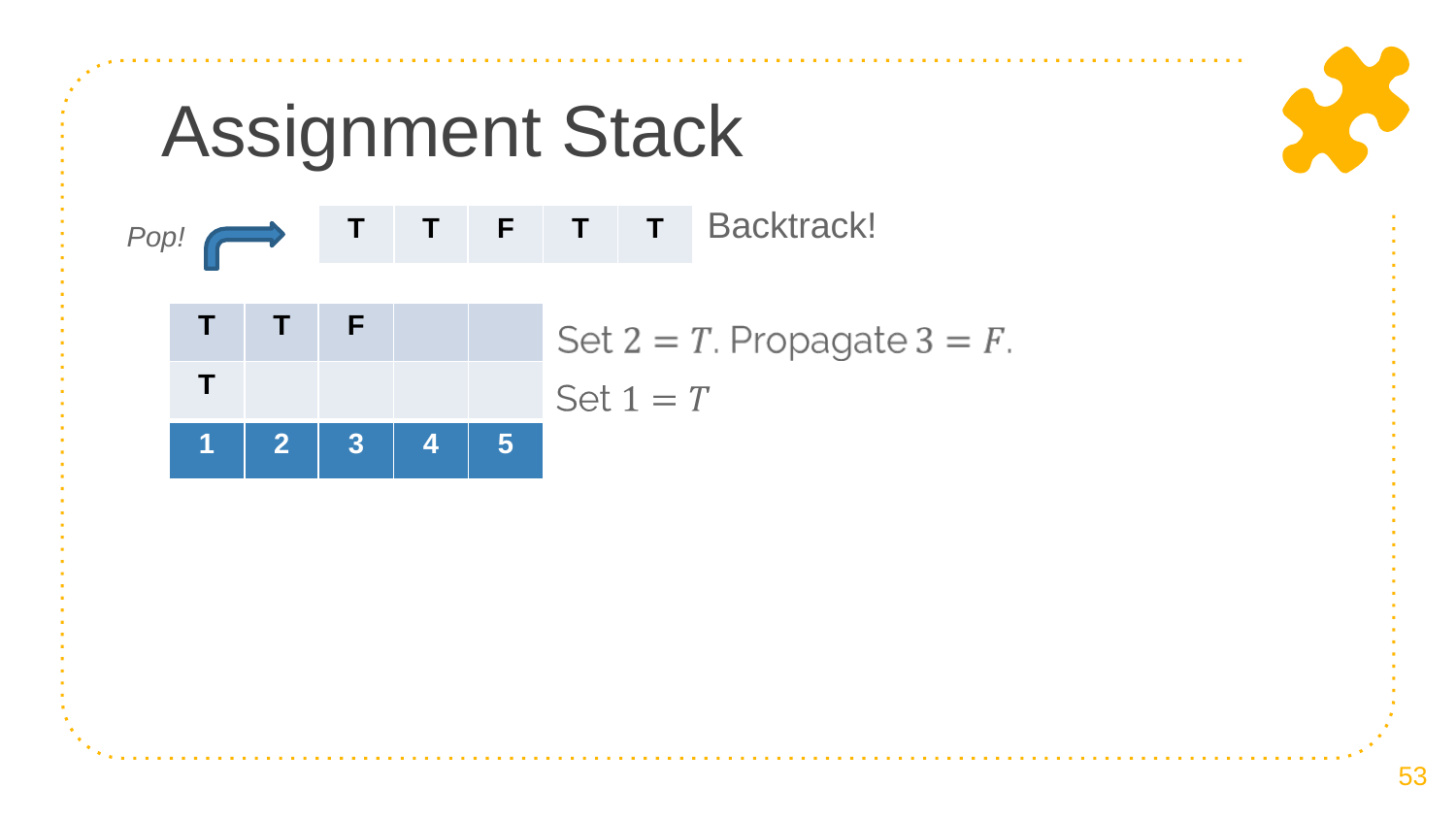

# Assignment Stack
Backtrack!
Pop!
| T | T | F | T | T |
| --- | --- | --- | --- | --- |

| T | T | F |  |  |
| --- | --- | --- | --- | --- |
| T |  |  |  |  |
| 1 | 2 | 3 | 4 | 5 |

53